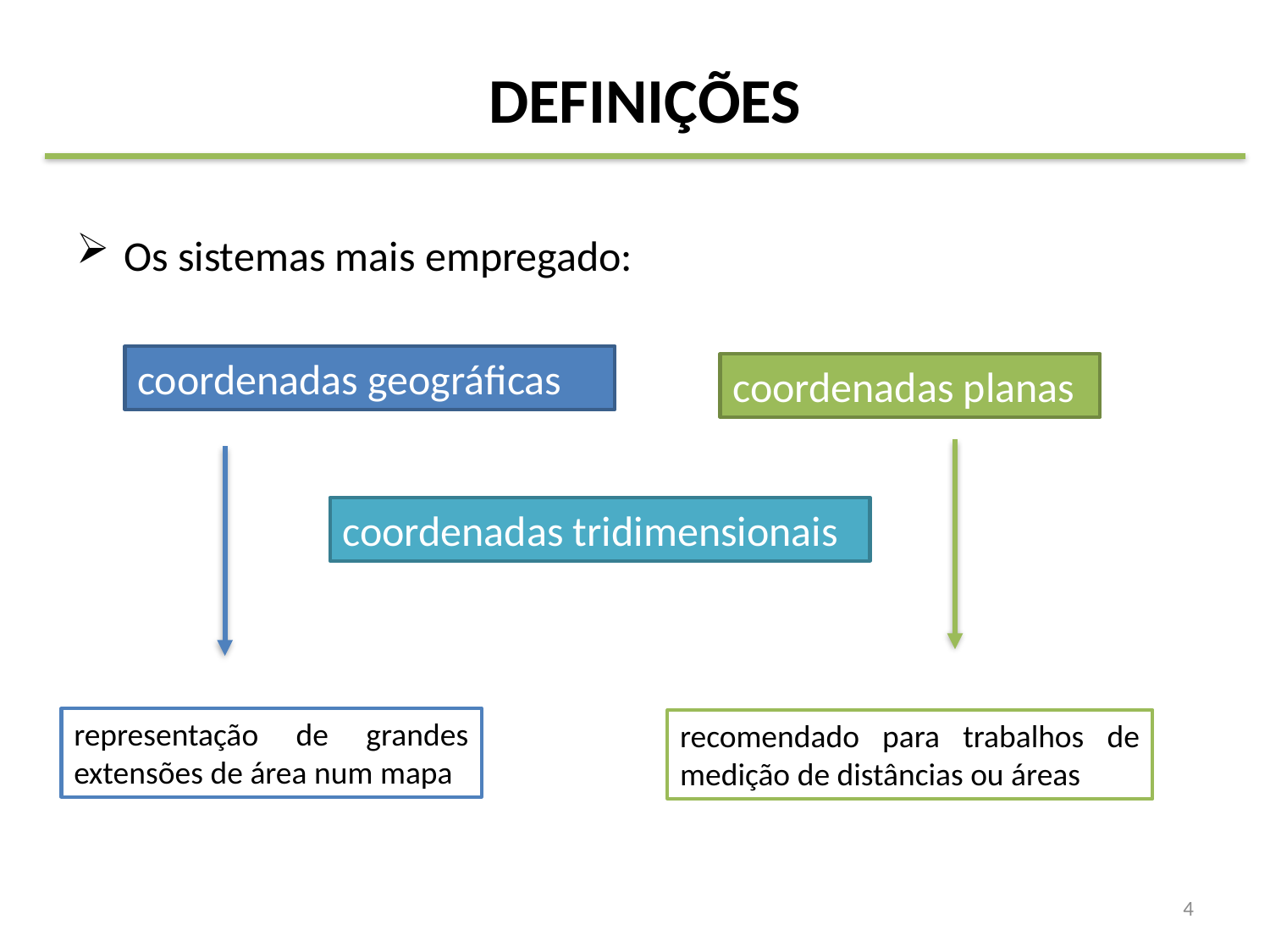

# DEFINIÇÕES
Os sistemas mais empregado:
coordenadas geográficas
coordenadas planas
coordenadas tridimensionais
representação de grandes extensões de área num mapa
recomendado para trabalhos de medição de distâncias ou áreas
4